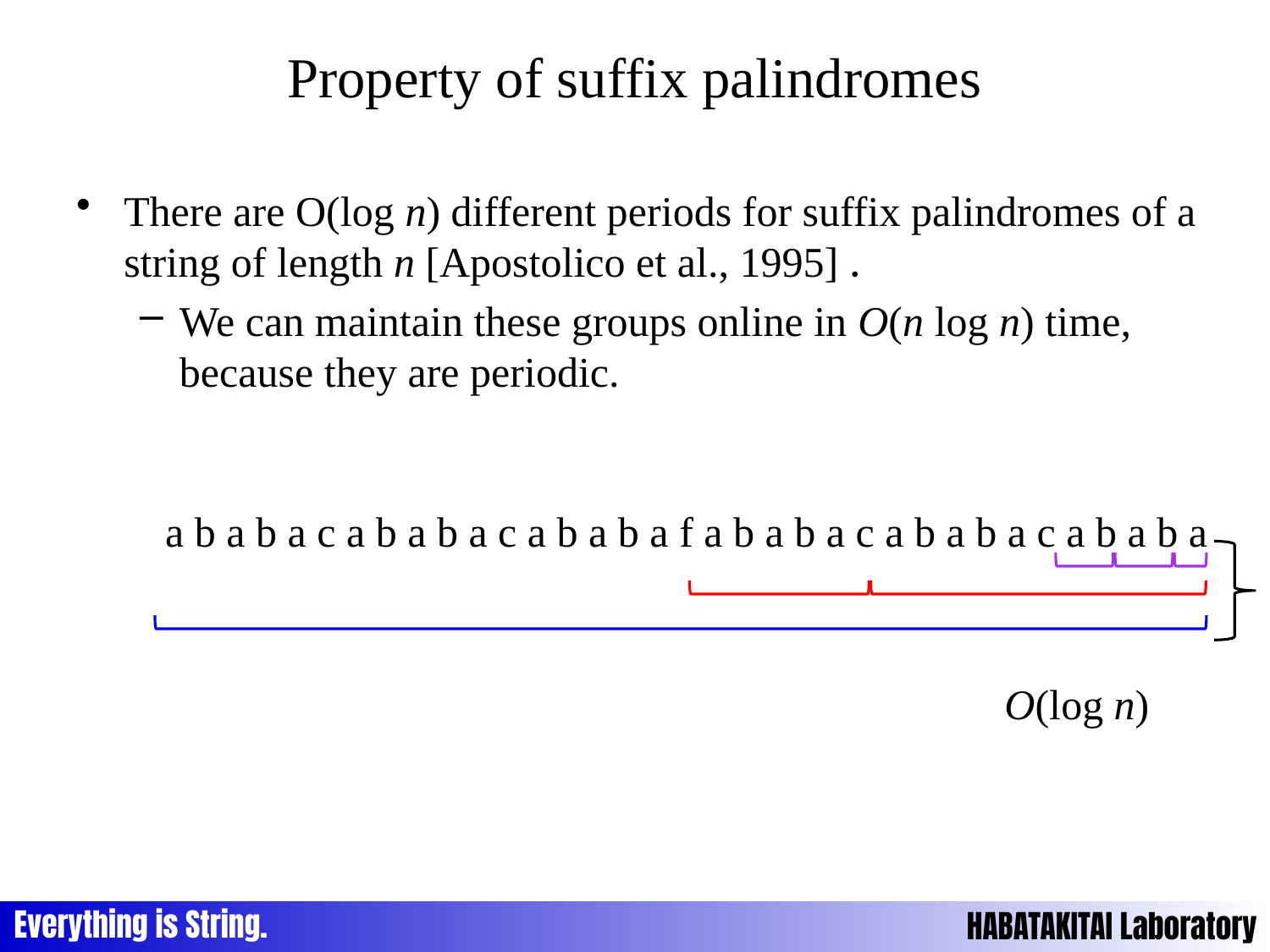

# Property of suffix palindromes

There are O(log n) different periods for suffix palindromes of a string of length n [Apostolico et al., 1995]．
We can maintain these groups online in O(n log n) time,
because they are periodic.

a b a b a c a b a b a c a b a b a f a b a b a c a b a b a c a b a b a

O(log n)